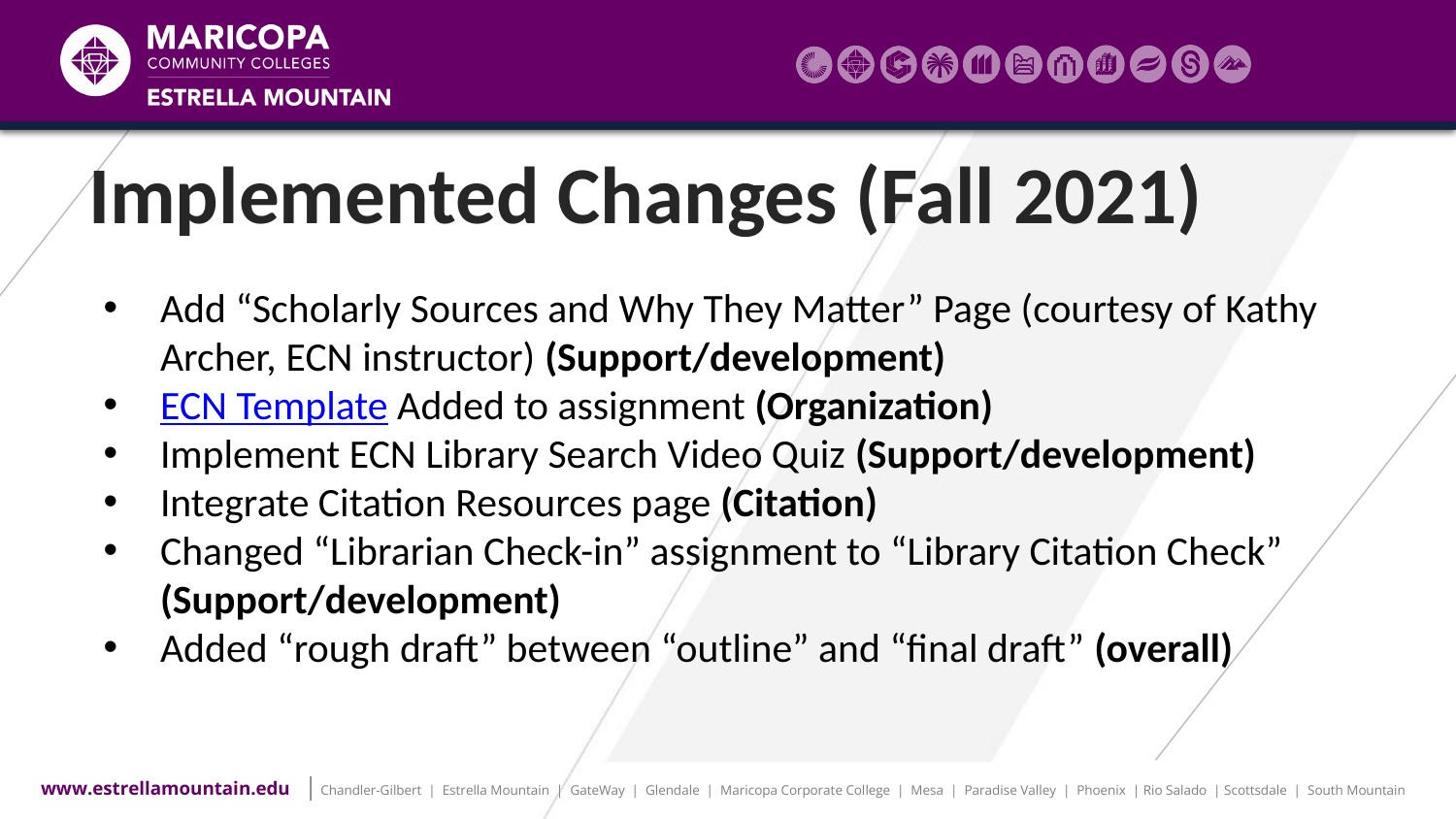

# Implemented Changes (Fall 2021)
Add “Scholarly Sources and Why They Matter” Page (courtesy of Kathy Archer, ECN instructor) (Support/development)
ECN Template Added to assignment (Organization)
Implement ECN Library Search Video Quiz (Support/development)
Integrate Citation Resources page (Citation)
Changed “Librarian Check-in” assignment to “Library Citation Check” (Support/development)
Added “rough draft” between “outline” and “final draft” (overall)